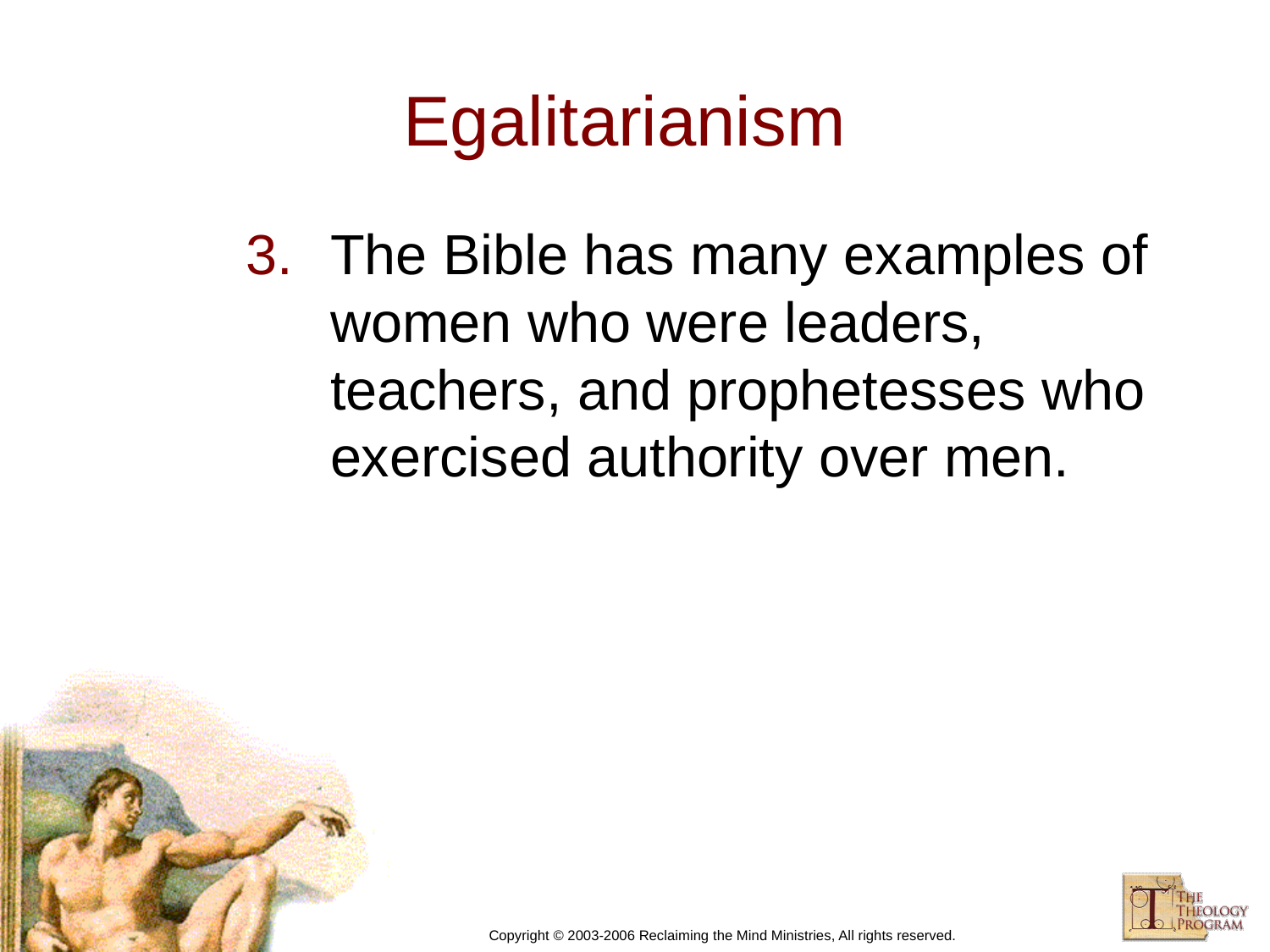

# Egalitarianism
The Bible has many examples of women who were leaders, teachers, and prophetesses who exercised authority over men.
Copyright © 2003-2006 Reclaiming the Mind Ministries, All rights reserved.